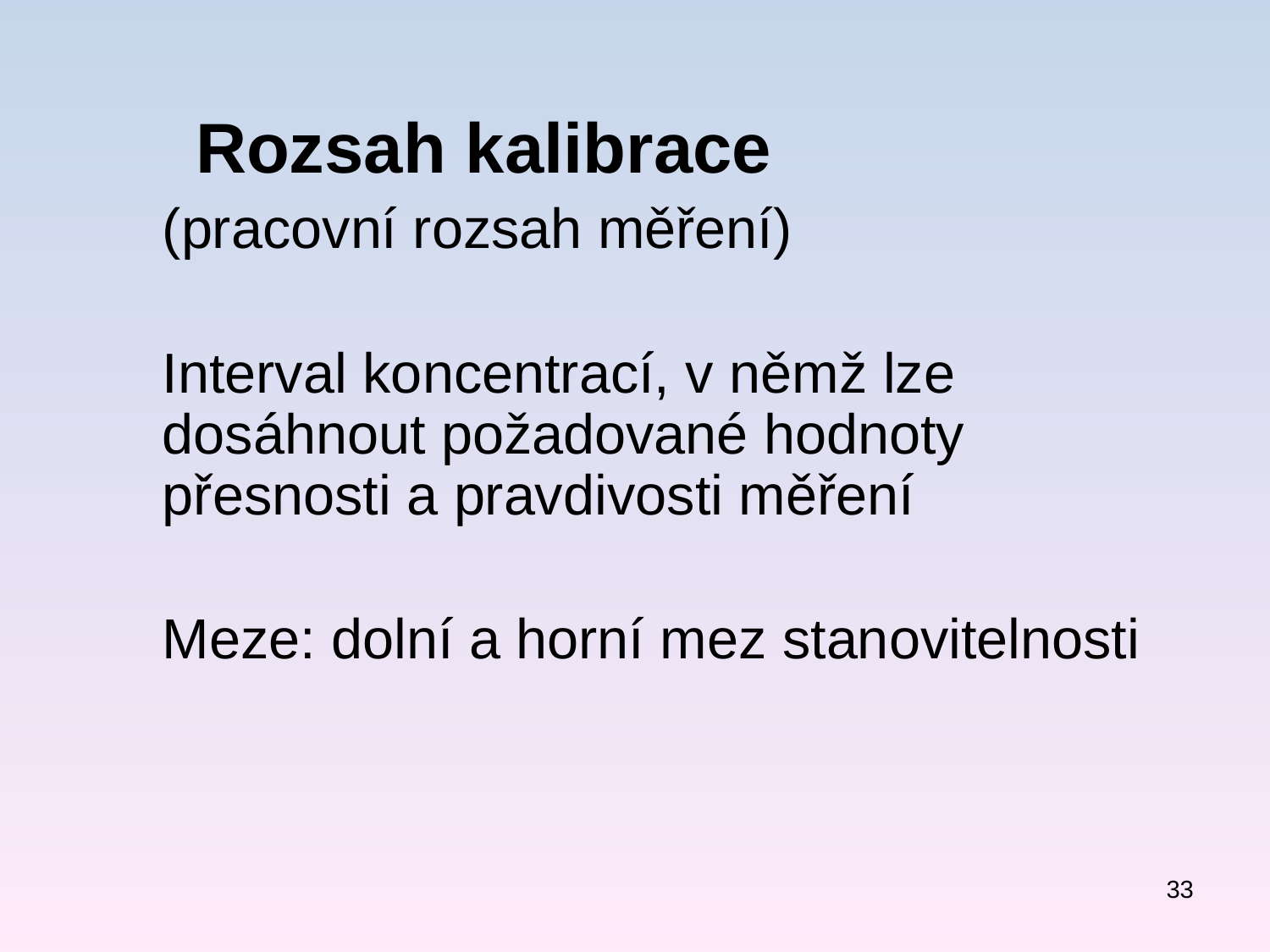

Rozsah kalibrace
	(pracovní rozsah měření)

	Interval koncentrací, v němž lze dosáhnout požadované hodnoty přesnosti a pravdivosti měření

	Meze: dolní a horní mez stanovitelnosti

33